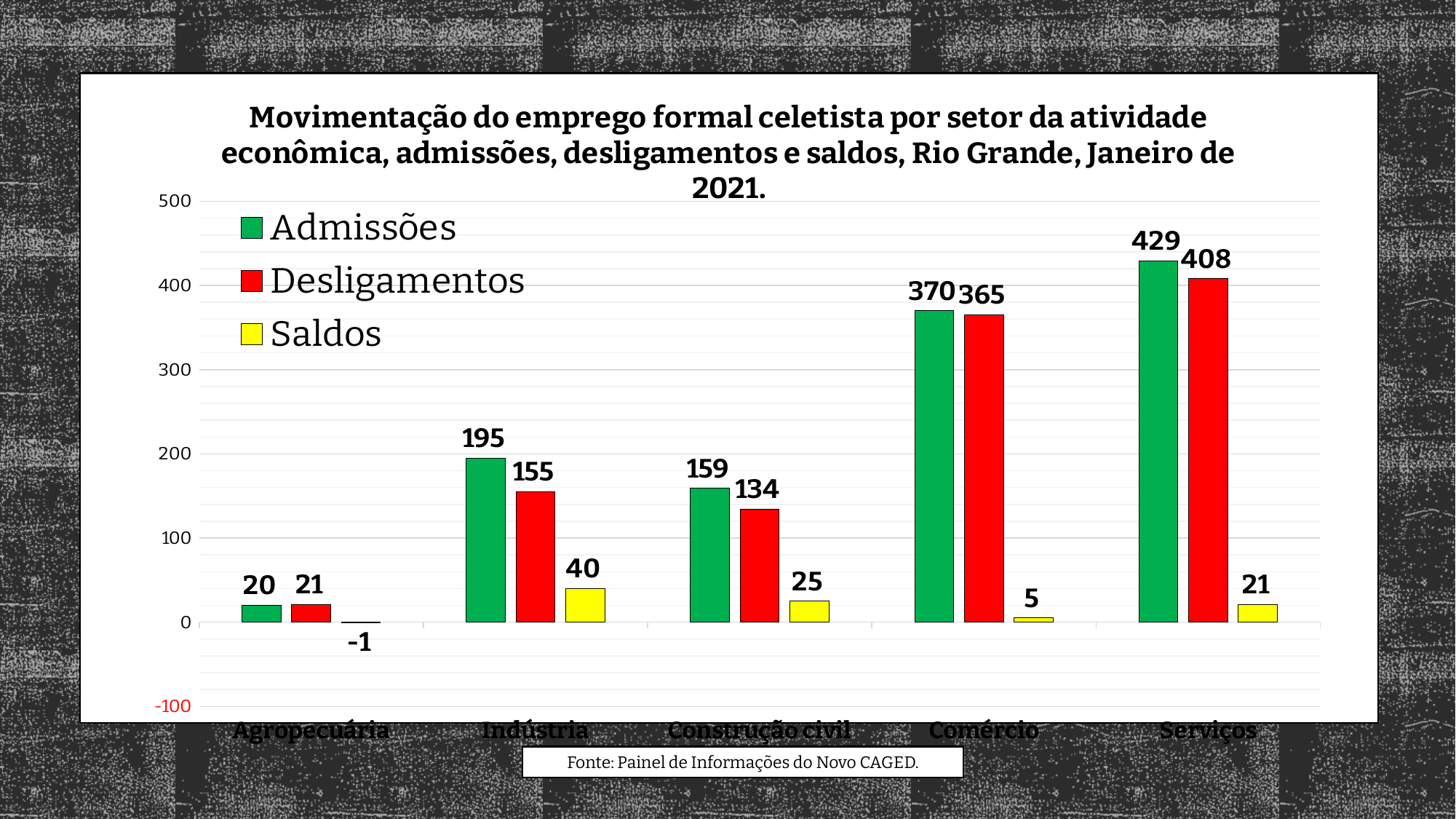

### Chart: Movimentação do emprego formal celetista por setor da atividade econômica, admissões, desligamentos e saldos, Rio Grande, Janeiro de 2021.

| Category | Admissões | Desligamentos | Saldos |
|---|---|---|---|
| Agropecuária | 20.0 | 21.0 | -1.0 |
| Indústria | 195.0 | 155.0 | 40.0 |
| Construção civil | 159.0 | 134.0 | 25.0 |
| Comércio | 370.0 | 365.0 | 5.0 |
| Serviços | 429.0 | 408.0 | 21.0 |
Fonte: Painel de Informações do Novo CAGED.